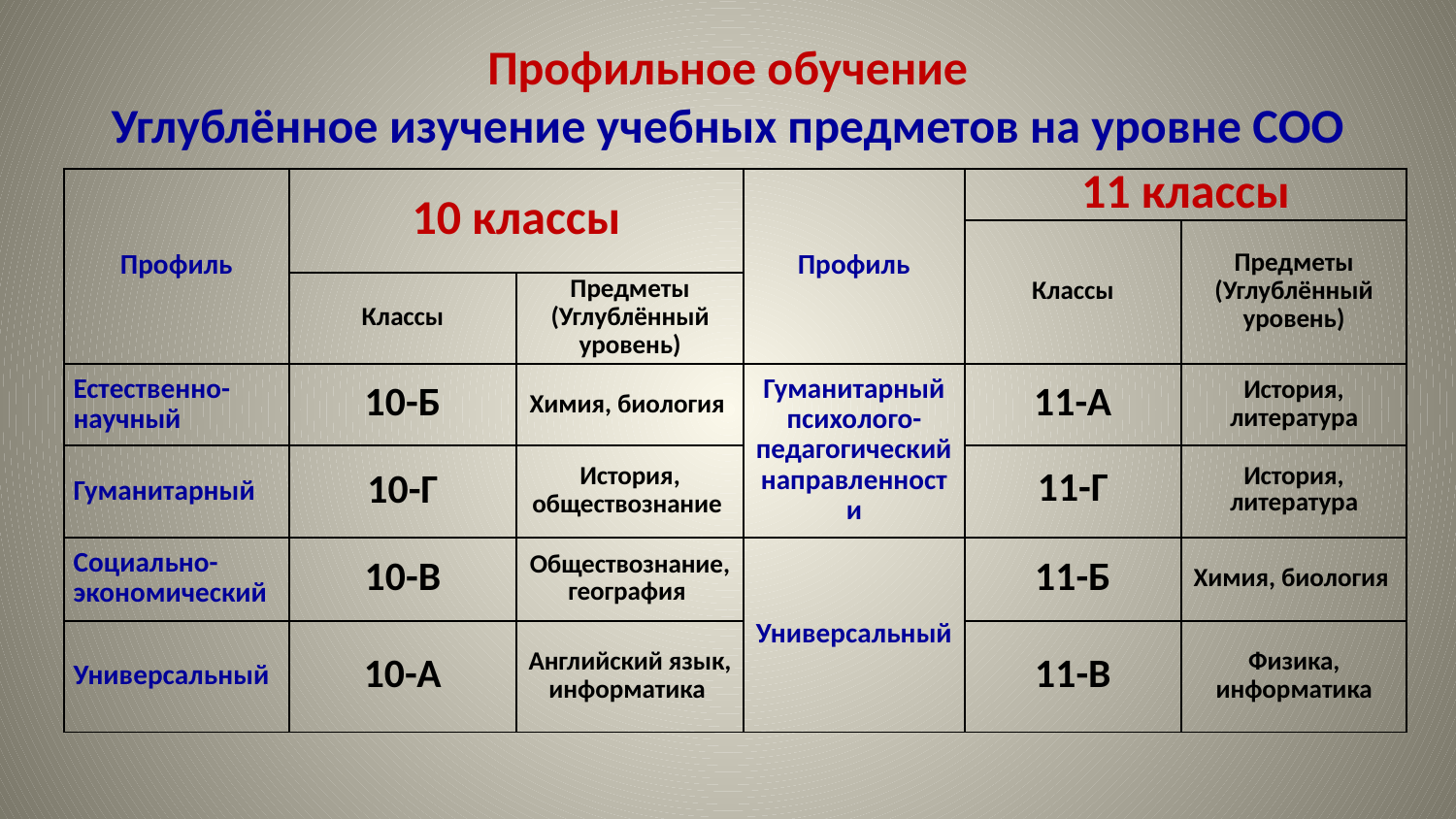

# Профильное обучение Углублённое изучение учебных предметов на уровне СОО
| Профиль | 10 классы |  | Профиль | 11 классы |  |
| --- | --- | --- | --- | --- | --- |
|  |  |  |  | Классы | Предметы (Углублённый уровень) |
|  | Классы | Предметы (Углублённый уровень) |  |  |  |
| Естественно-научный | 10-Б | Химия, биология | Гуманитарный психолого-педагогический направленности | 11-А | История, литература |
| Гуманитарный | 10-Г | История, обществознание |  | 11-Г | История, литература |
| Социально-экономический | 10-В | Обществознание, география | Универсальный | 11-Б | Химия, биология |
| Универсальный | 10-А | Английский язык, информатика |  | 11-В | Физика, информатика |